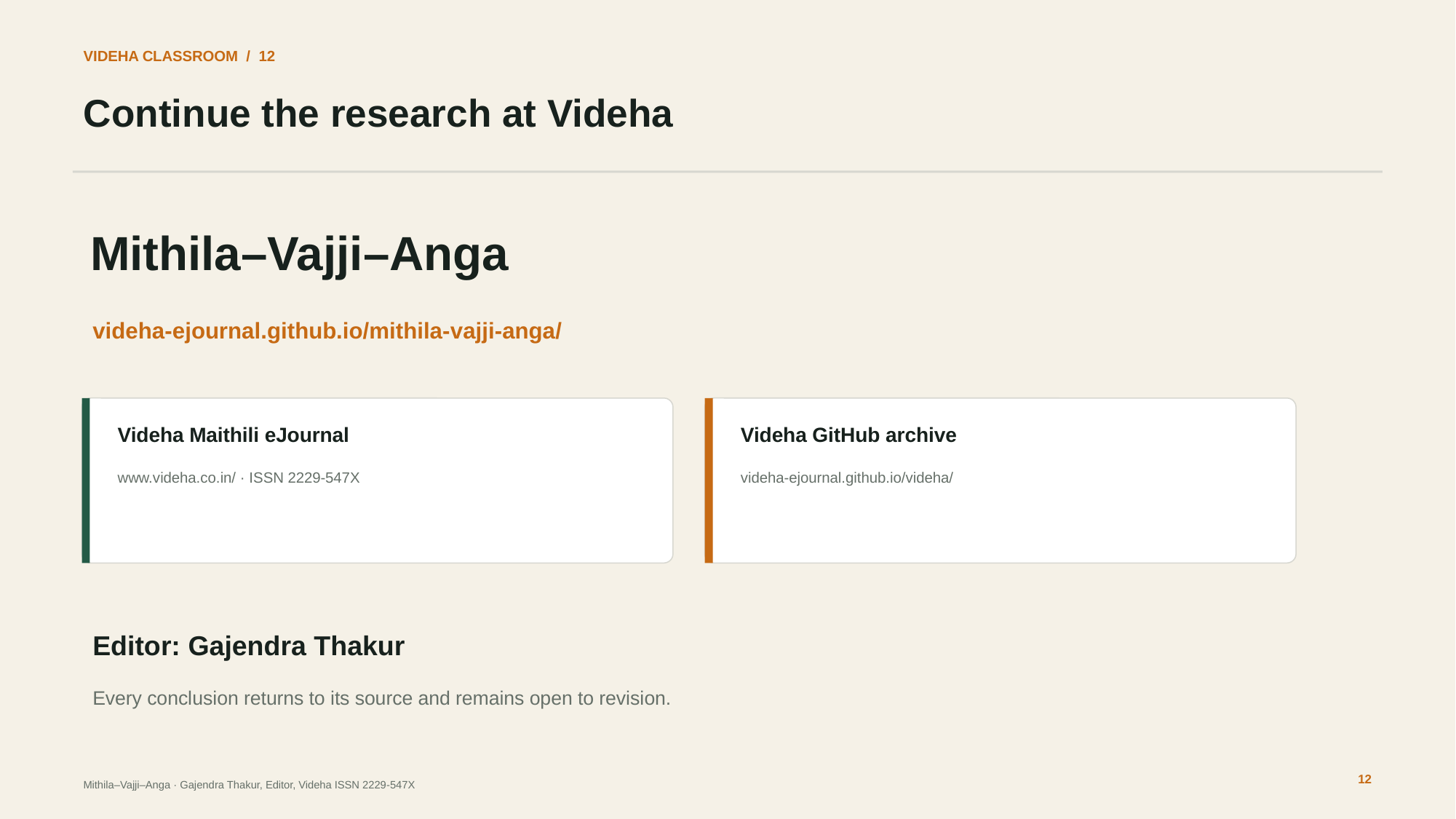

VIDEHA CLASSROOM  /  12
Continue the research at Videha

Mithila–Vajji–Anga
videha-ejournal.github.io/mithila-vajji-anga/

Videha Maithili eJournal
Videha GitHub archive
www.videha.co.in/ · ISSN 2229-547X
videha-ejournal.github.io/videha/
Editor: Gajendra Thakur
Every conclusion returns to its source and remains open to revision.
12
Mithila–Vajji–Anga · Gajendra Thakur, Editor, Videha ISSN 2229-547X